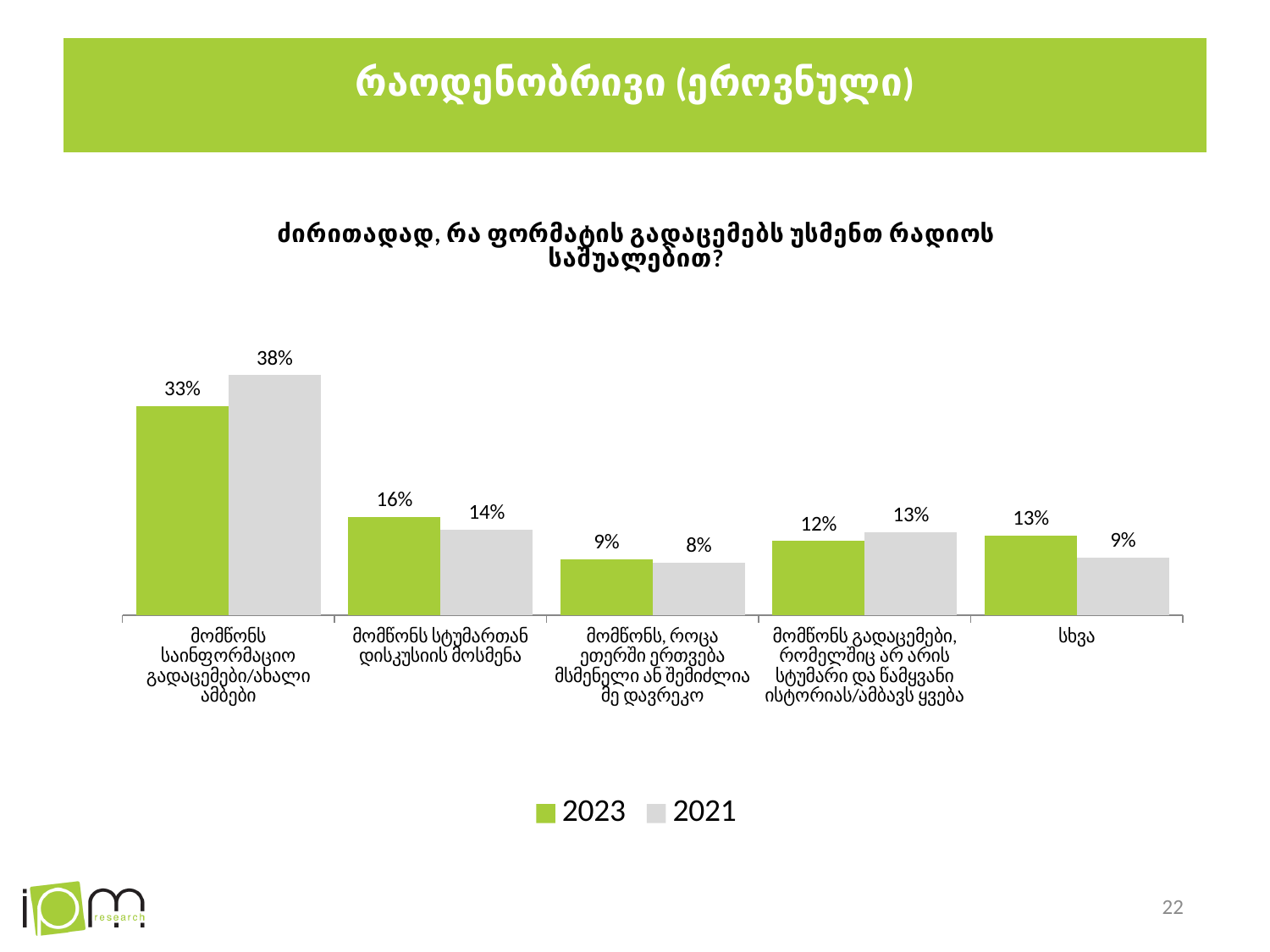

# რაოდენობრივი (ეროვნული)

### Chart: ძირითადად, რა ფორმატის გადაცემებს უსმენთ რადიოს საშუალებით?

| Category | 2023 | 2021 |
|---|---|---|
| მომწონს საინფორმაციო გადაცემები/ახალი ამბები | 0.332 | 0.381 |
| მომწონს სტუმართან დისკუსიის მოსმენა | 0.156 | 0.136 |
| მომწონს, როცა ეთერში ერთვება მსმენელი ან შემიძლია მე დავრეკო | 0.089 | 0.084 |
| მომწონს გადაცემები, რომელშიც არ არის სტუმარი და წამყვანი ისტორიას/ამბავს ყვება | 0.118 | 0.132 |
| სხვა | 0.127 | 0.092 |
22